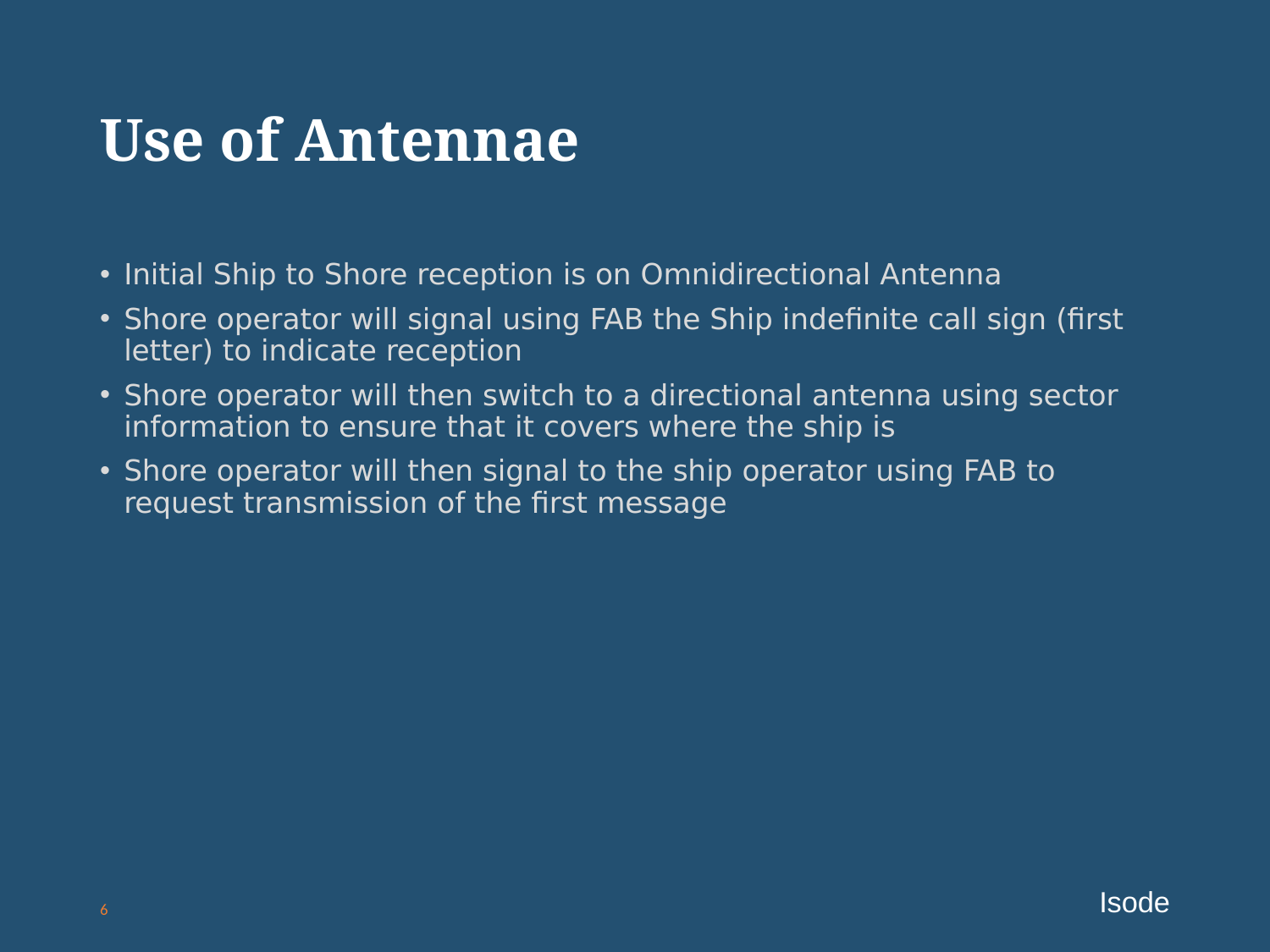

# Use of Antennae
Initial Ship to Shore reception is on Omnidirectional Antenna
Shore operator will signal using FAB the Ship indefinite call sign (first letter) to indicate reception
Shore operator will then switch to a directional antenna using sector information to ensure that it covers where the ship is
Shore operator will then signal to the ship operator using FAB to request transmission of the first message

6